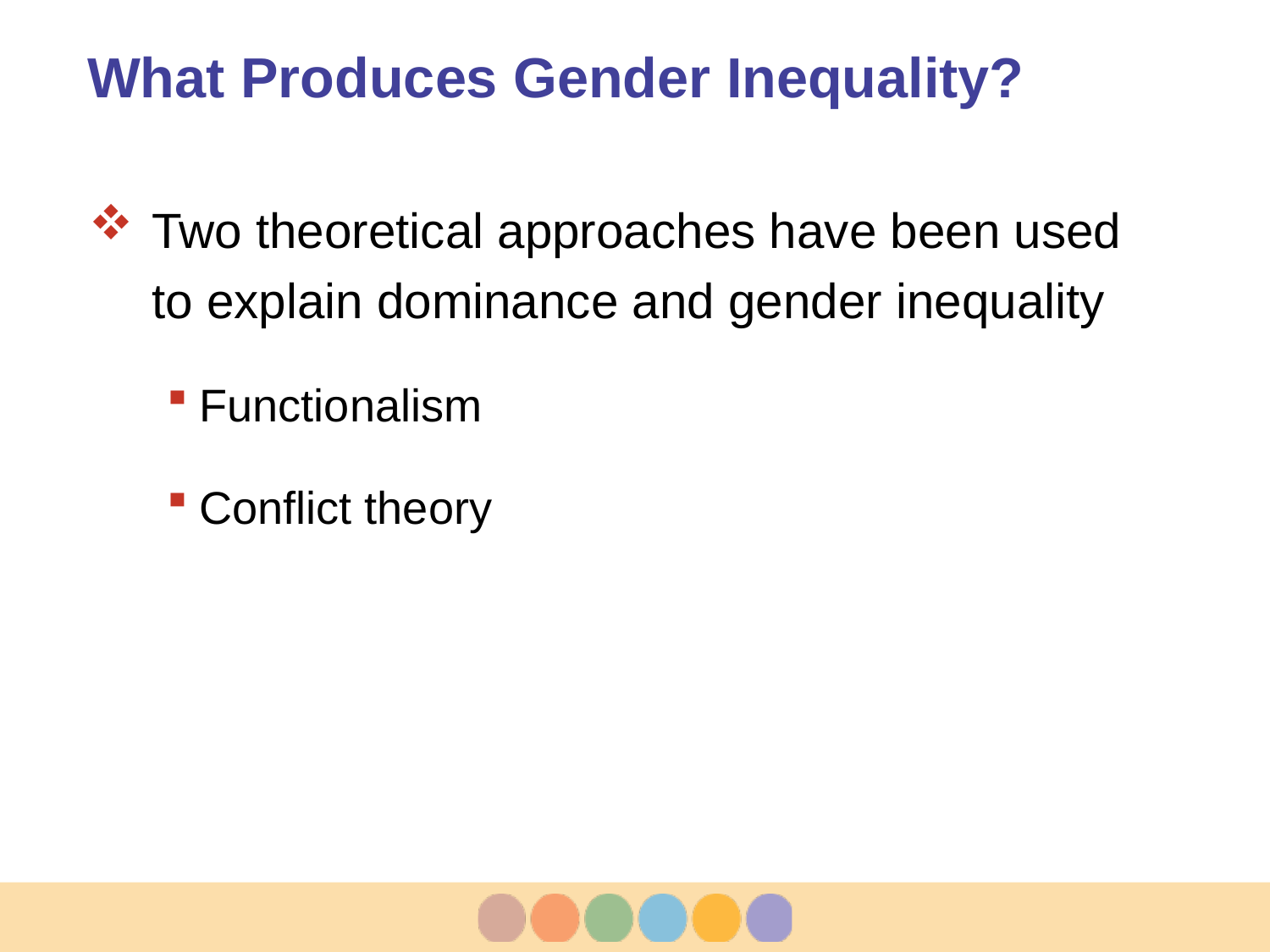

# What Produces Gender Inequality?
Two theoretical approaches have been used to explain dominance and gender inequality
Functionalism
Conflict theory